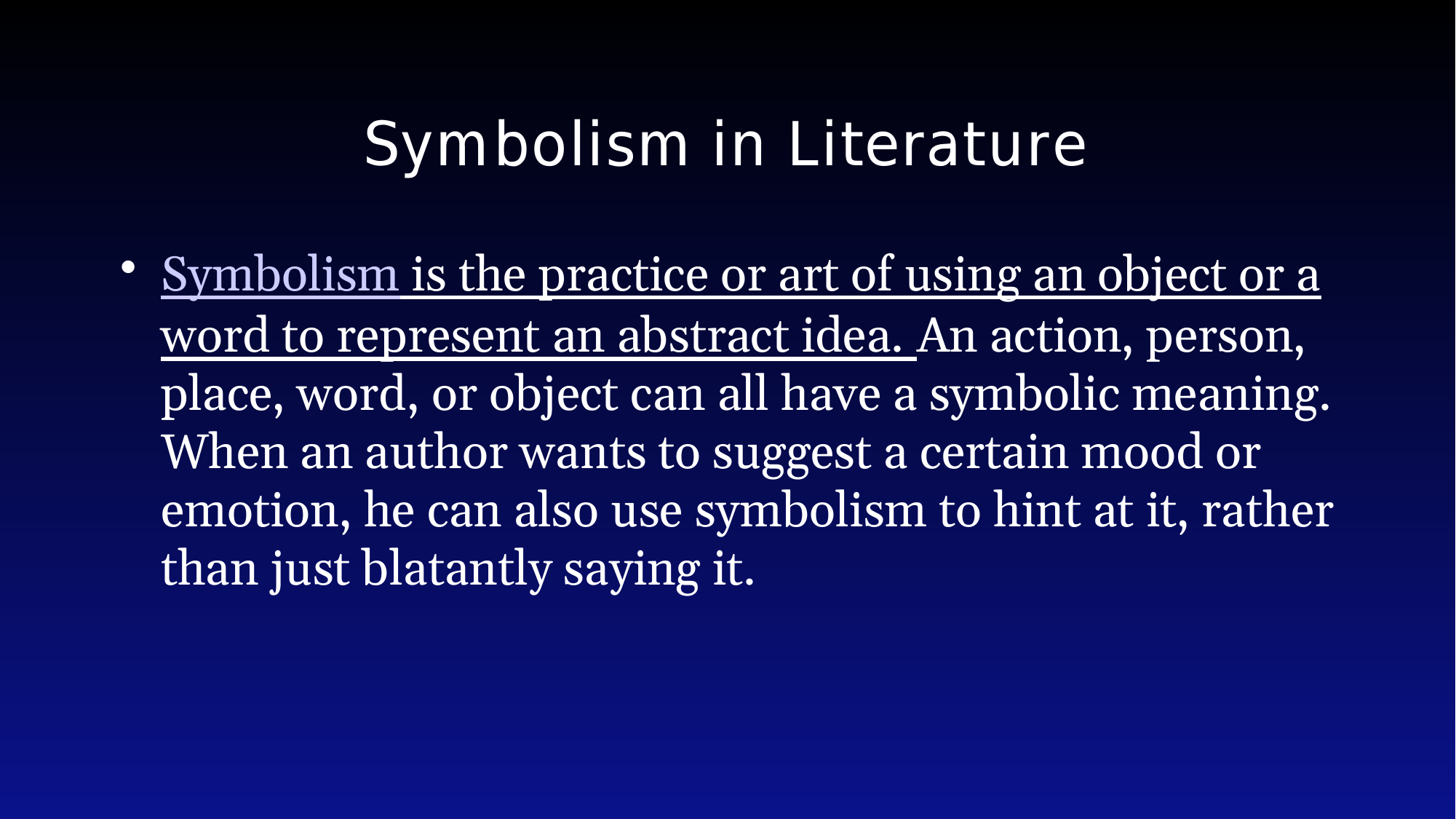

Symbolism in Literature
Symbolism is the practice or art of using an object or a word to represent an abstract idea. An action, person, place, word, or object can all have a symbolic meaning. When an author wants to suggest a certain mood or emotion, he can also use symbolism to hint at it, rather than just blatantly saying it.